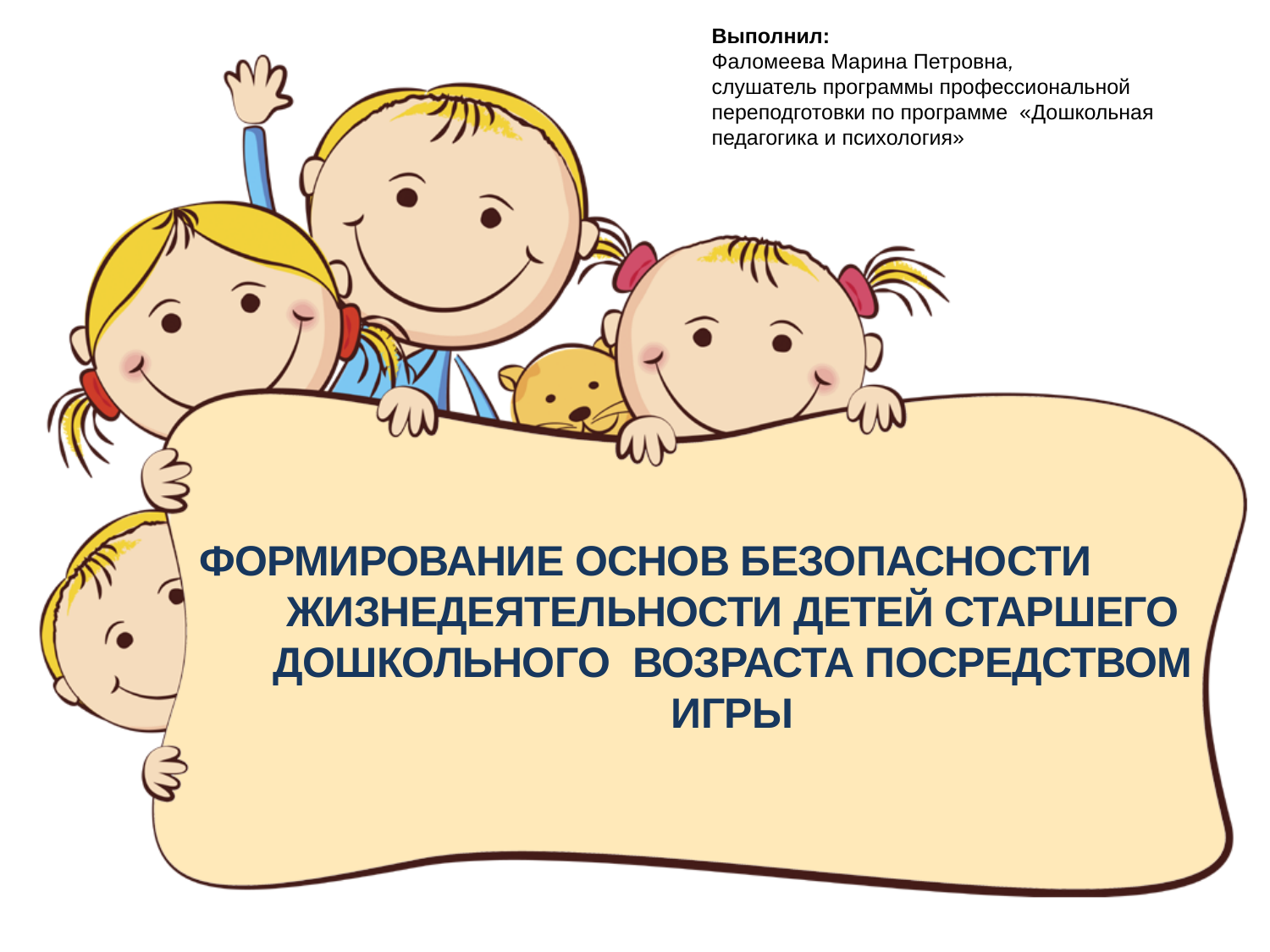

Выполнил:
Фаломеева Марина Петровна,
слушатель программы профессиональной переподготовки по программе  «Дошкольная педагогика и психология»

формирование основ безопасности жизнедеятельности детей старшего дошкольного  возраста посредством игры